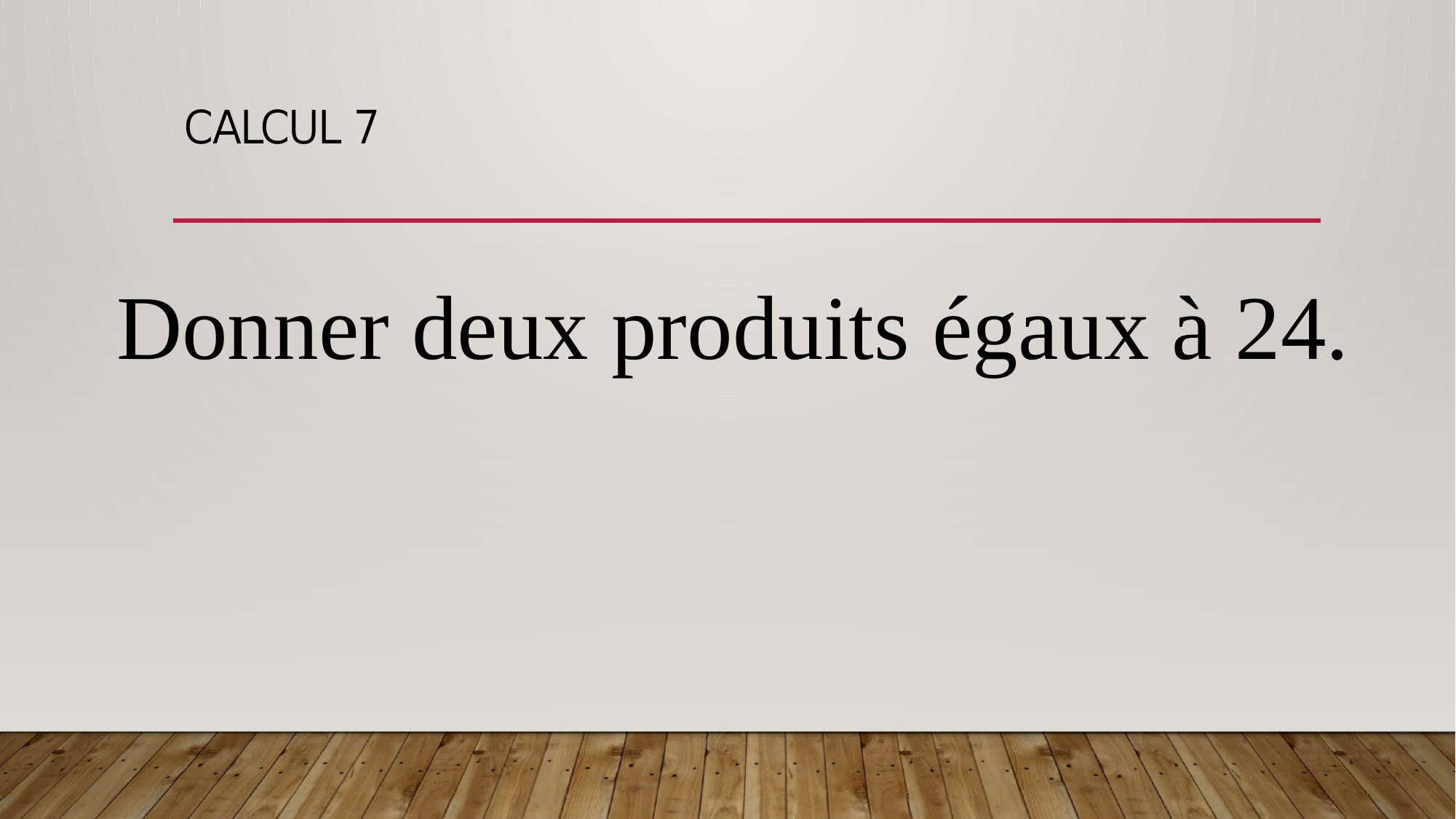

# CALCUL 7
Donner deux produits égaux à 24.